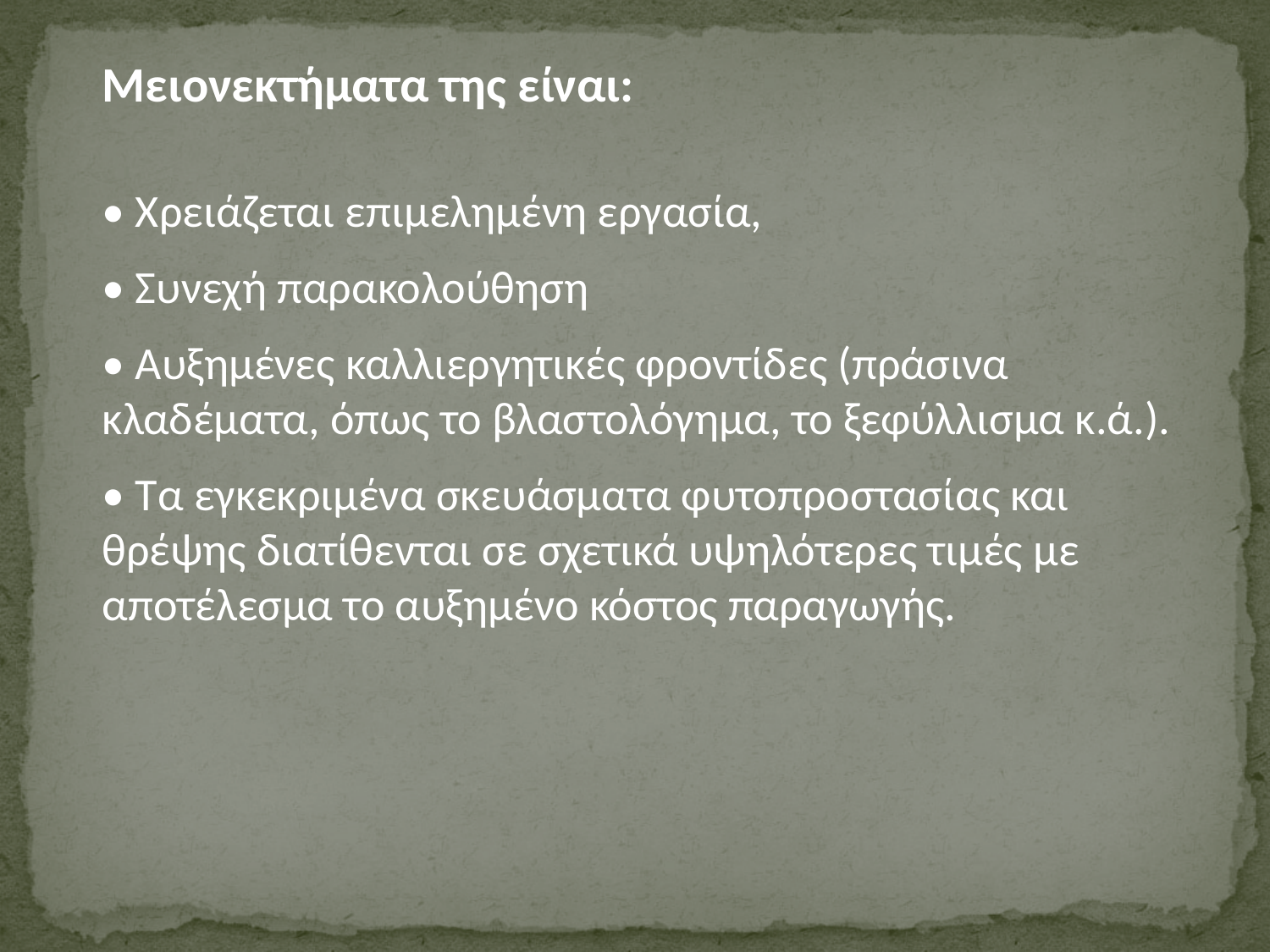

Μειονεκτήματα της είναι:

• Χρειάζεται επιμελημένη εργασία,
• Συνεχή παρακολούθηση
• Αυξημένες καλλιεργητικές φροντίδες (πράσινα κλαδέματα, όπως το βλαστολόγημα, το ξεφύλλισμα κ.ά.).
• Τα εγκεκριμένα σκευάσματα φυτοπροστασίας και θρέψης διατίθενται σε σχετικά υψηλότερες τιμές με αποτέλεσμα το αυξημένο κόστος παραγωγής.